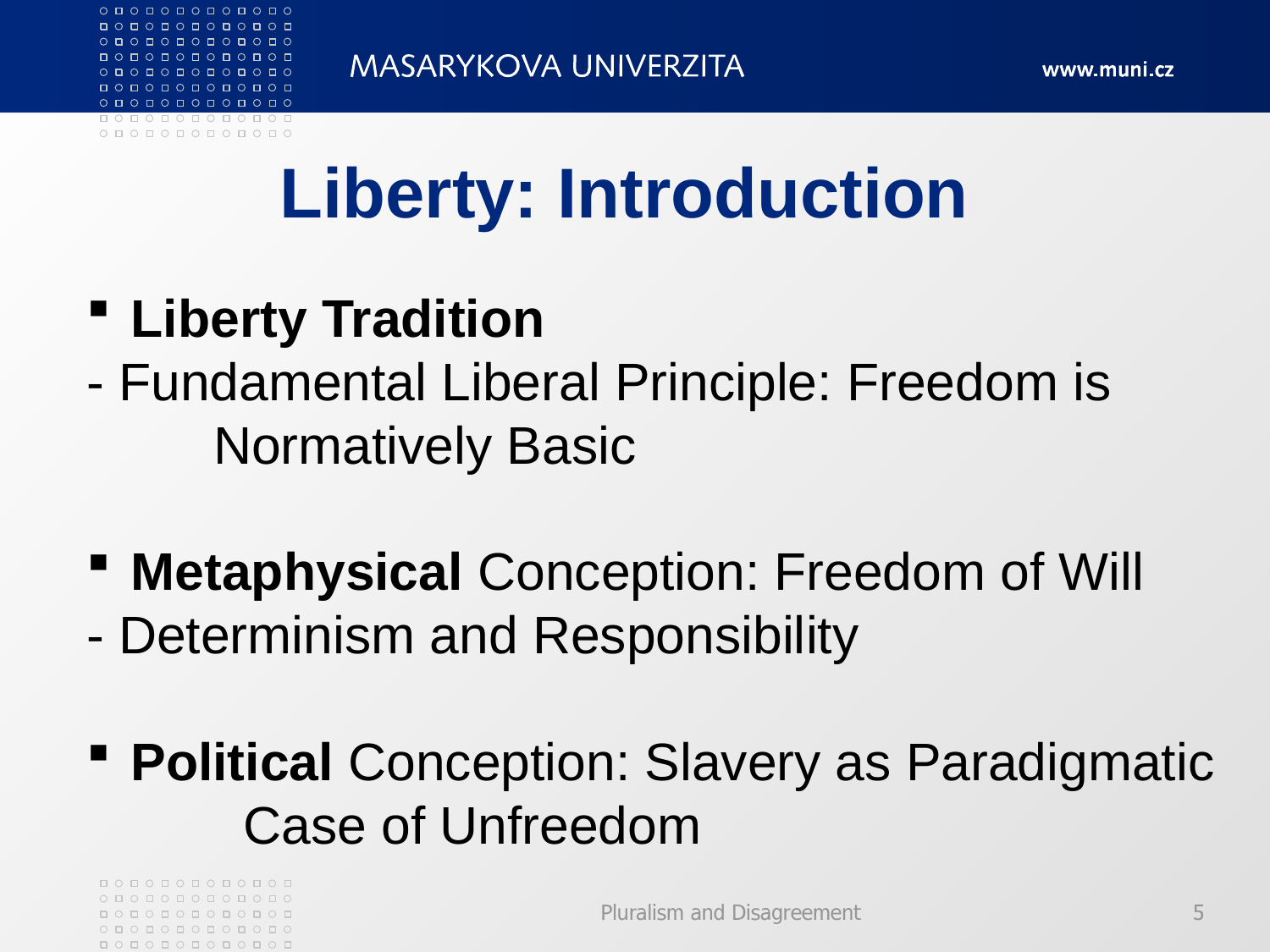

# Liberty: Introduction
 Liberty Tradition
- Fundamental Liberal Principle: Freedom is 	Normatively Basic

 Metaphysical Conception: Freedom of Will
- Determinism and Responsibility

 Political Conception: Slavery as Paradigmatic 	Case of Unfreedom
Pluralism and Disagreement
5